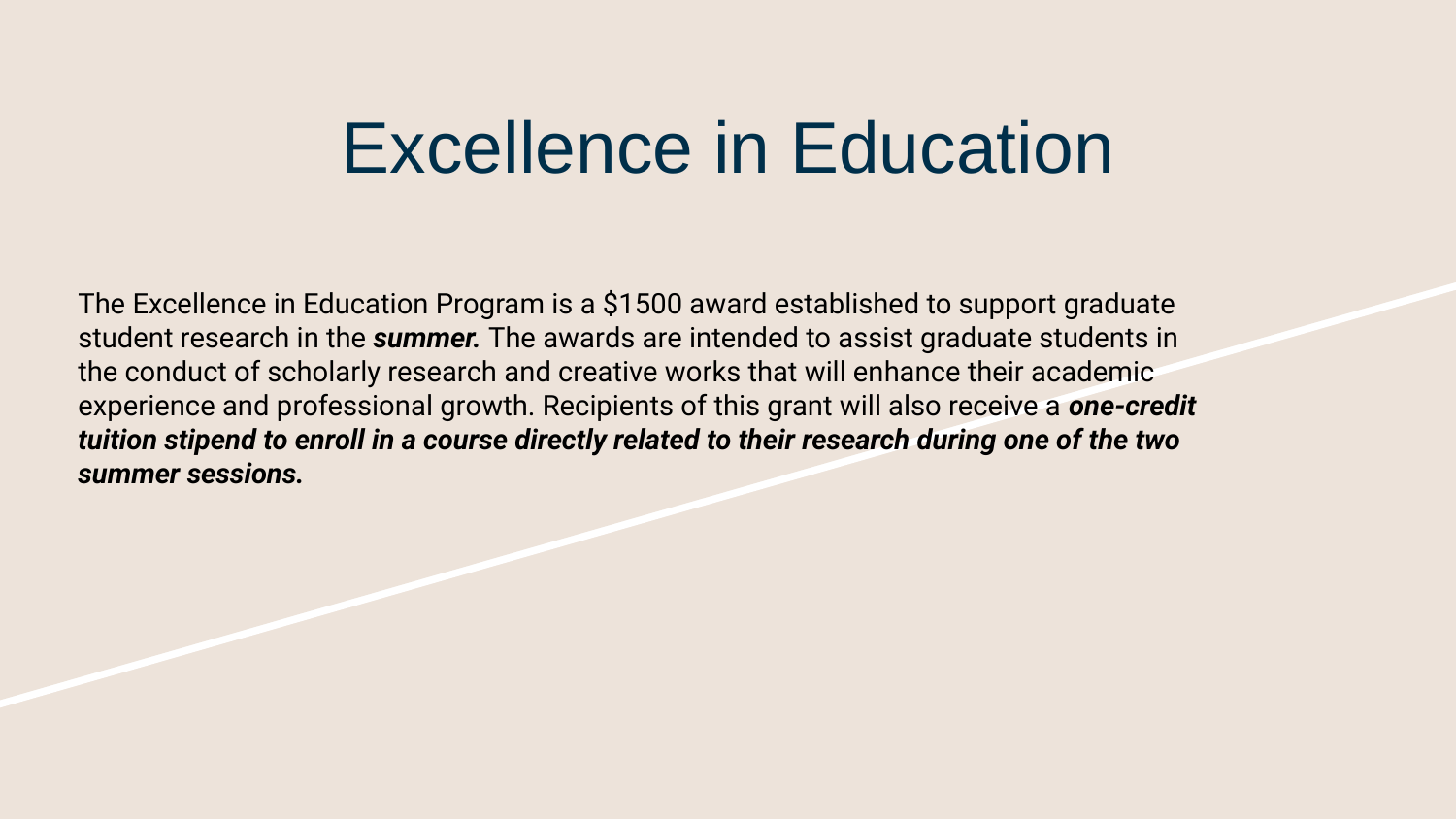

# Excellence in Education
The Excellence in Education Program is a $1500 award established to support graduate student research in the summer. The awards are intended to assist graduate students in the conduct of scholarly research and creative works that will enhance their academic experience and professional growth. Recipients of this grant will also receive a one-credit tuition stipend to enroll in a course directly related to their research during one of the two summer sessions.